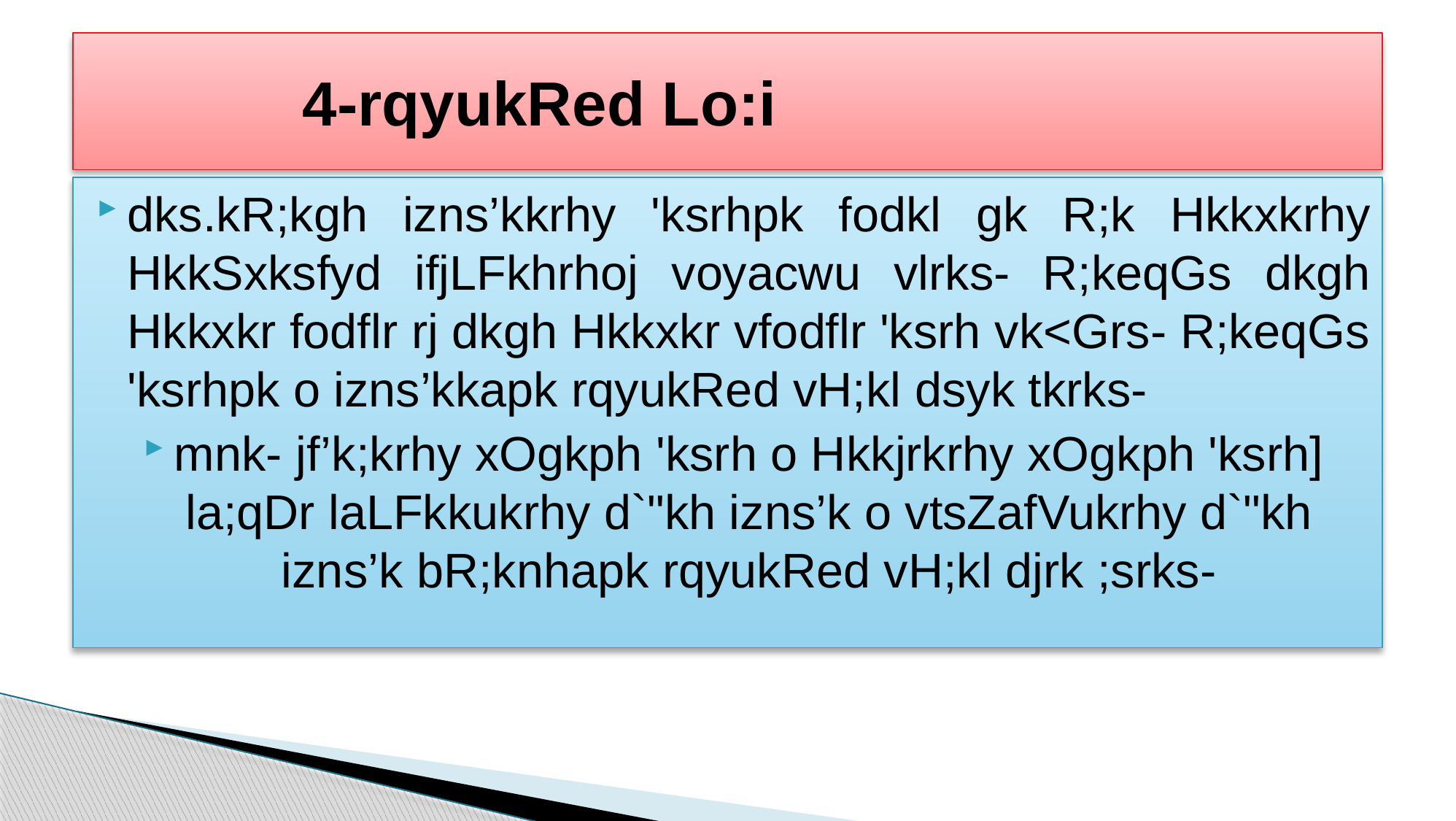

# 4-rqyukRed Lo:i
dks.kR;kgh izns’kkrhy 'ksrhpk fodkl gk R;k Hkkxkrhy HkkSxksfyd ifjLFkhrhoj voyacwu vlrks- R;keqGs dkgh Hkkxkr fodflr rj dkgh Hkkxkr vfodflr 'ksrh vk<Grs- R;keqGs 'ksrhpk o izns’kkapk rqyukRed vH;kl dsyk tkrks-
mnk- jf’k;krhy xOgkph 'ksrh o Hkkjrkrhy xOgkph 'ksrh] la;qDr laLFkkukrhy d`"kh izns’k o vtsZafVukrhy d`"kh izns’k bR;knhapk rqyukRed vH;kl djrk ;srks-